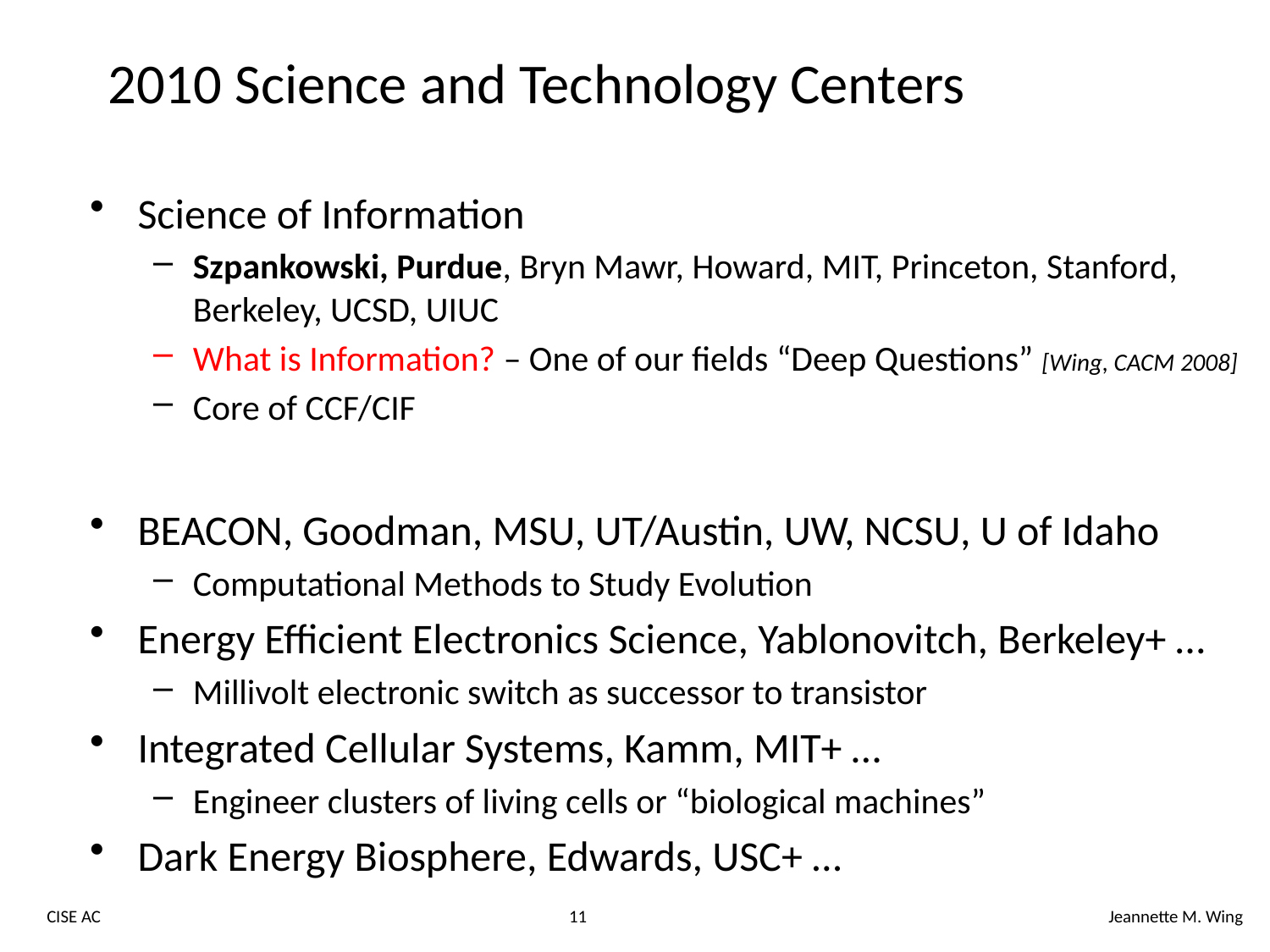

# 2010 Science and Technology Centers
Science of Information
Szpankowski, Purdue, Bryn Mawr, Howard, MIT, Princeton, Stanford, Berkeley, UCSD, UIUC
What is Information? – One of our fields “Deep Questions” [Wing, CACM 2008]
Core of CCF/CIF

BEACON, Goodman, MSU, UT/Austin, UW, NCSU, U of Idaho
Computational Methods to Study Evolution
Energy Efficient Electronics Science, Yablonovitch, Berkeley+ …
Millivolt electronic switch as successor to transistor
Integrated Cellular Systems, Kamm, MIT+ …
Engineer clusters of living cells or “biological machines”
Dark Energy Biosphere, Edwards, USC+ …

CISE AC
11
Jeannette M. Wing